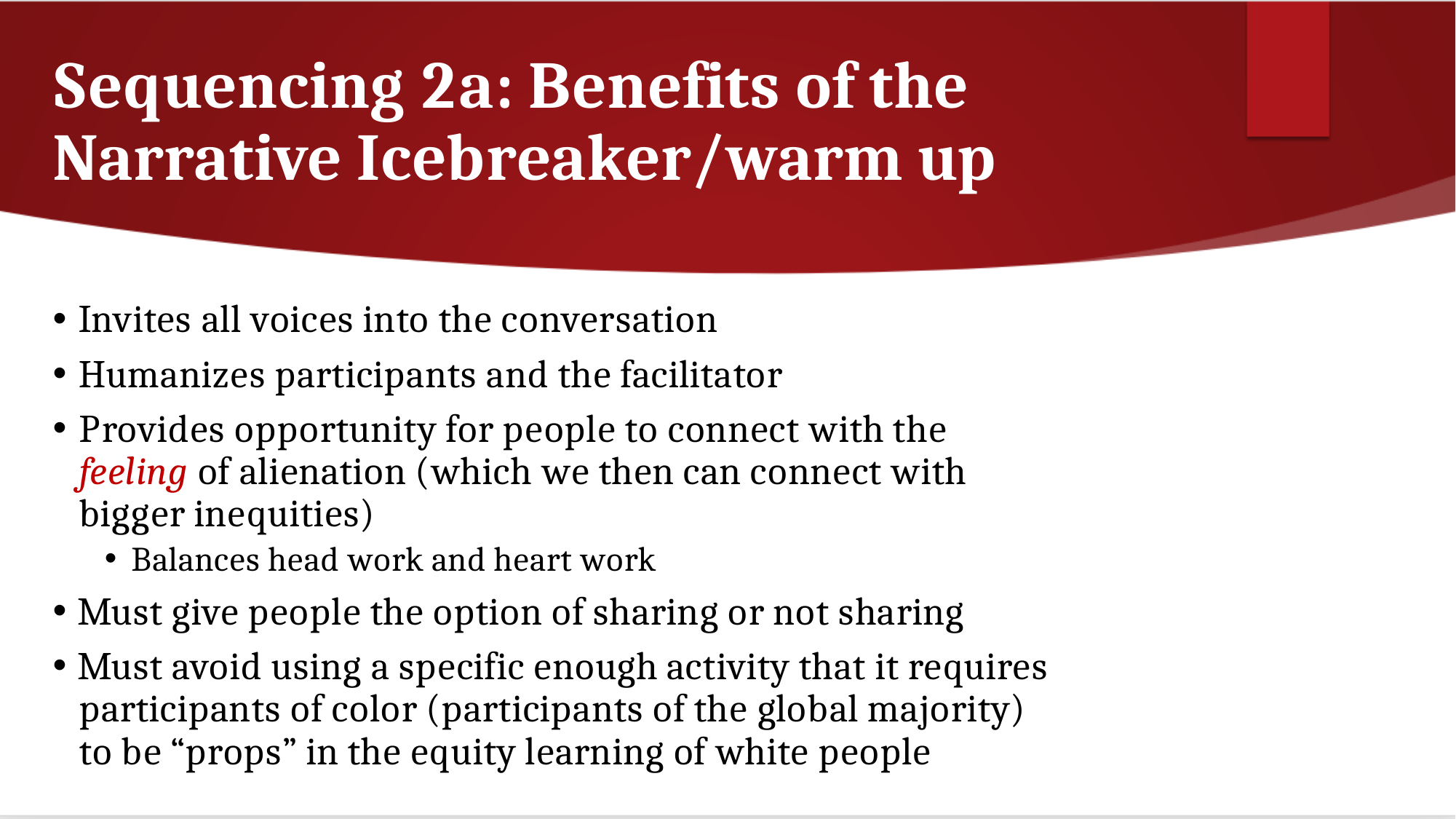

# Sequencing 2a: Benefits of the Narrative Icebreaker/warm up
Invites all voices into the conversation
Humanizes participants and the facilitator
Provides opportunity for people to connect with the feeling of alienation (which we then can connect with bigger inequities)
Balances head work and heart work
Must give people the option of sharing or not sharing
Must avoid using a specific enough activity that it requires participants of color (participants of the global majority) to be “props” in the equity learning of white people